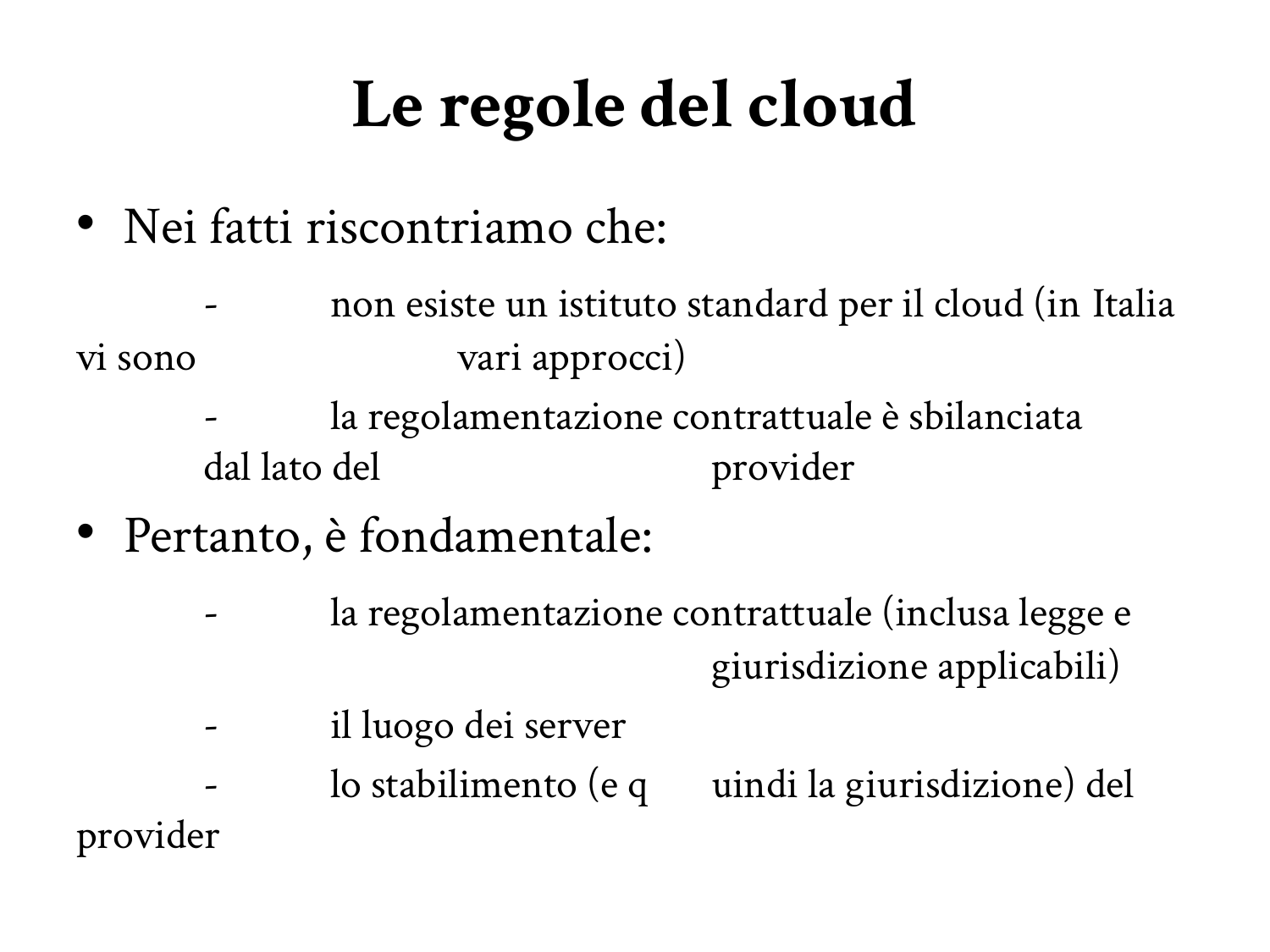

Nei fatti riscontriamo che:
	-	non esiste un istituto standard per il cloud (in 	Italia vi sono 		vari approcci)
	-	la regolamentazione contrattuale è sbilanciata 	dal lato del 			provider
Pertanto, è fondamentale:
	-	la regolamentazione contrattuale (inclusa legge e 					giurisdizione applicabili)
	-	il luogo dei server
	-	lo stabilimento (e q	uindi la giurisdizione) del provider
# Le regole del cloud